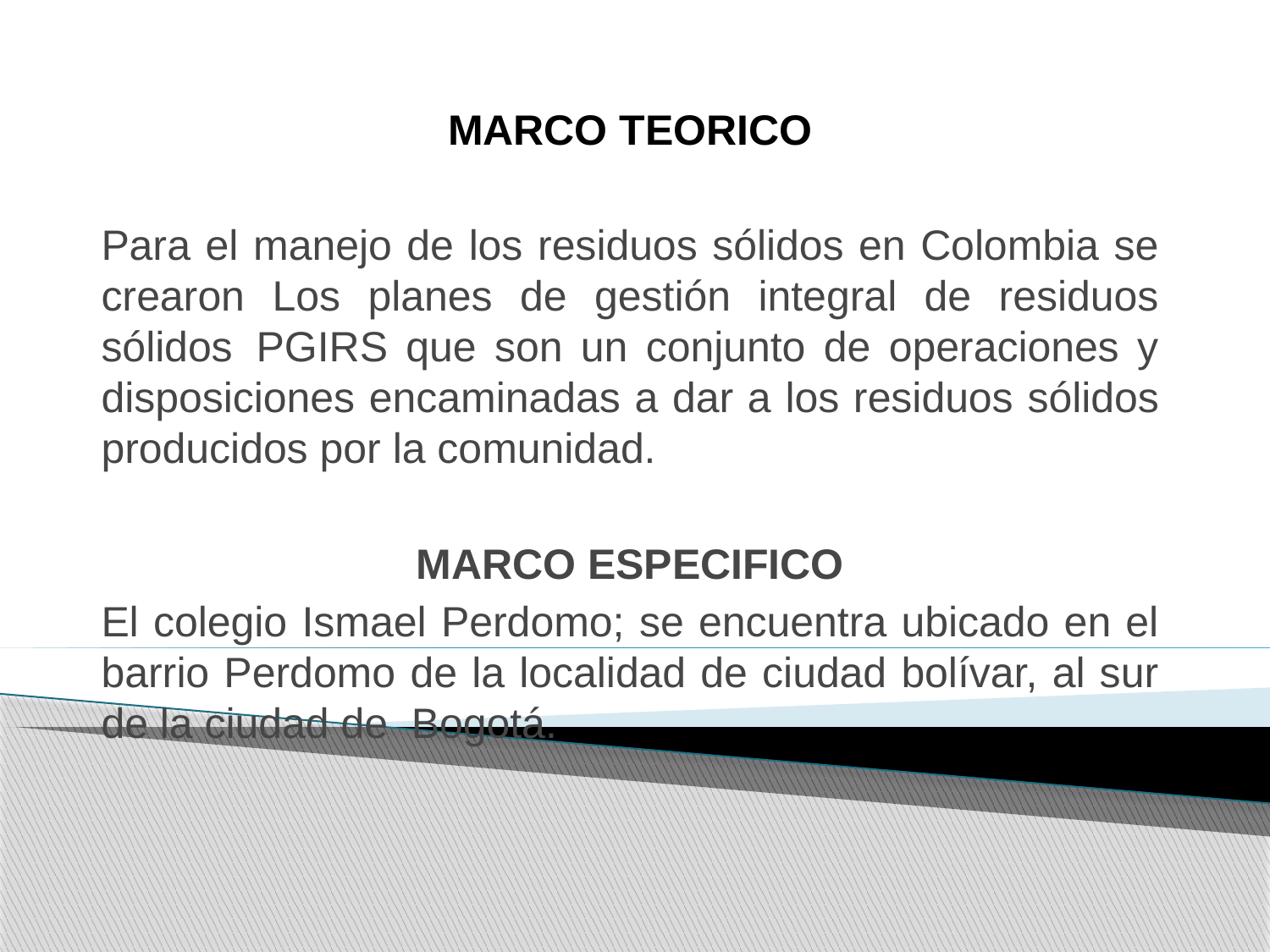

MARCO TEORICO

Para el manejo de los residuos sólidos en Colombia se crearon Los planes de gestión integral de residuos sólidos  PGIRS que son un conjunto de operaciones y disposiciones encaminadas a dar a los residuos sólidos producidos por la comunidad.

MARCO ESPECIFICO
El colegio Ismael Perdomo; se encuentra ubicado en el barrio Perdomo de la localidad de ciudad bolívar, al sur de la ciudad de  Bogotá.